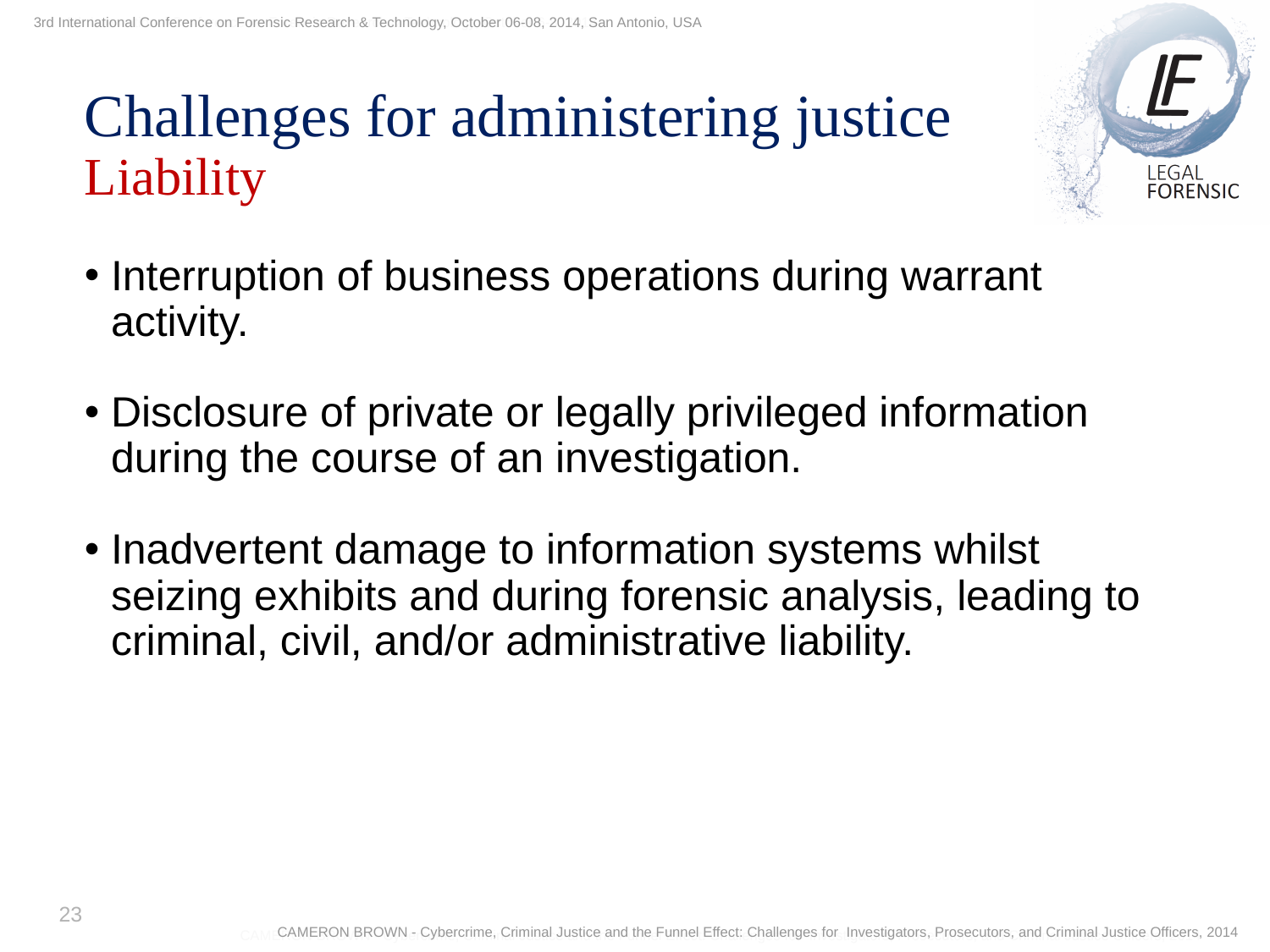

3rd International Conference on Forensic Research & Technology, October 06-08, 2014, San Antonio, USA
3th International Conference on Forensic Research & Technology, October 6-8, 2014
Challenges for administering justice
Liability
Interruption of business operations during warrant activity.

Disclosure of private or legally privileged information during the course of an investigation.

Inadvertent damage to information systems whilst seizing exhibits and during forensic analysis, leading to criminal, civil, and/or administrative liability.
23
CAMERON BROWN - Cybercrime, Criminal Justice and the Funnel Effect: Challenges for  Investigators, Prosecutors, and Criminal Justice Officers, 2014
CAMERON BROWN - Cybercrime, Criminal Justice and the Funnel Effect: Challenges for  Investigators, Prosecutors, and Criminal Justice Officers, 2014